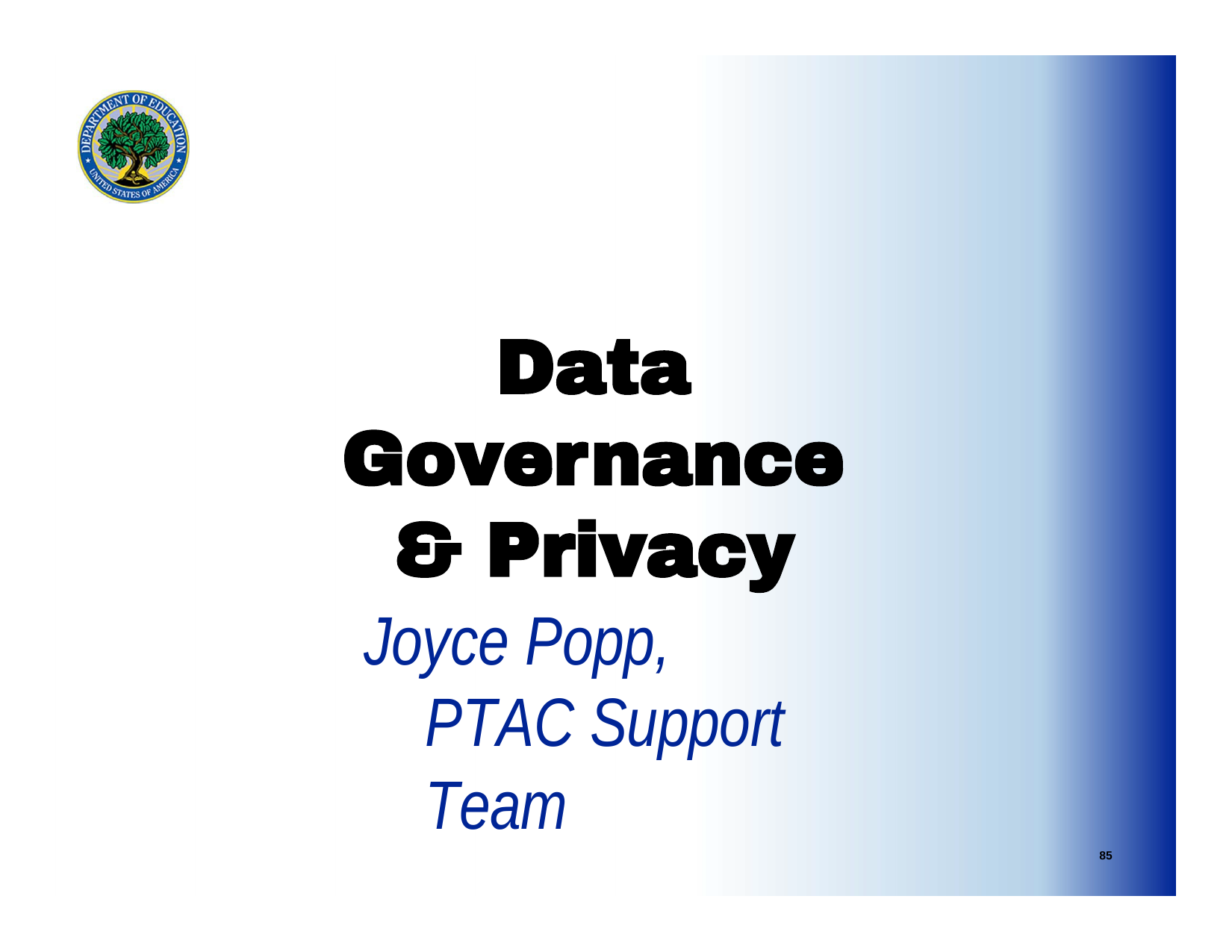

Data Governance
& Privacy
Joyce Popp, PTAC Support Team
85